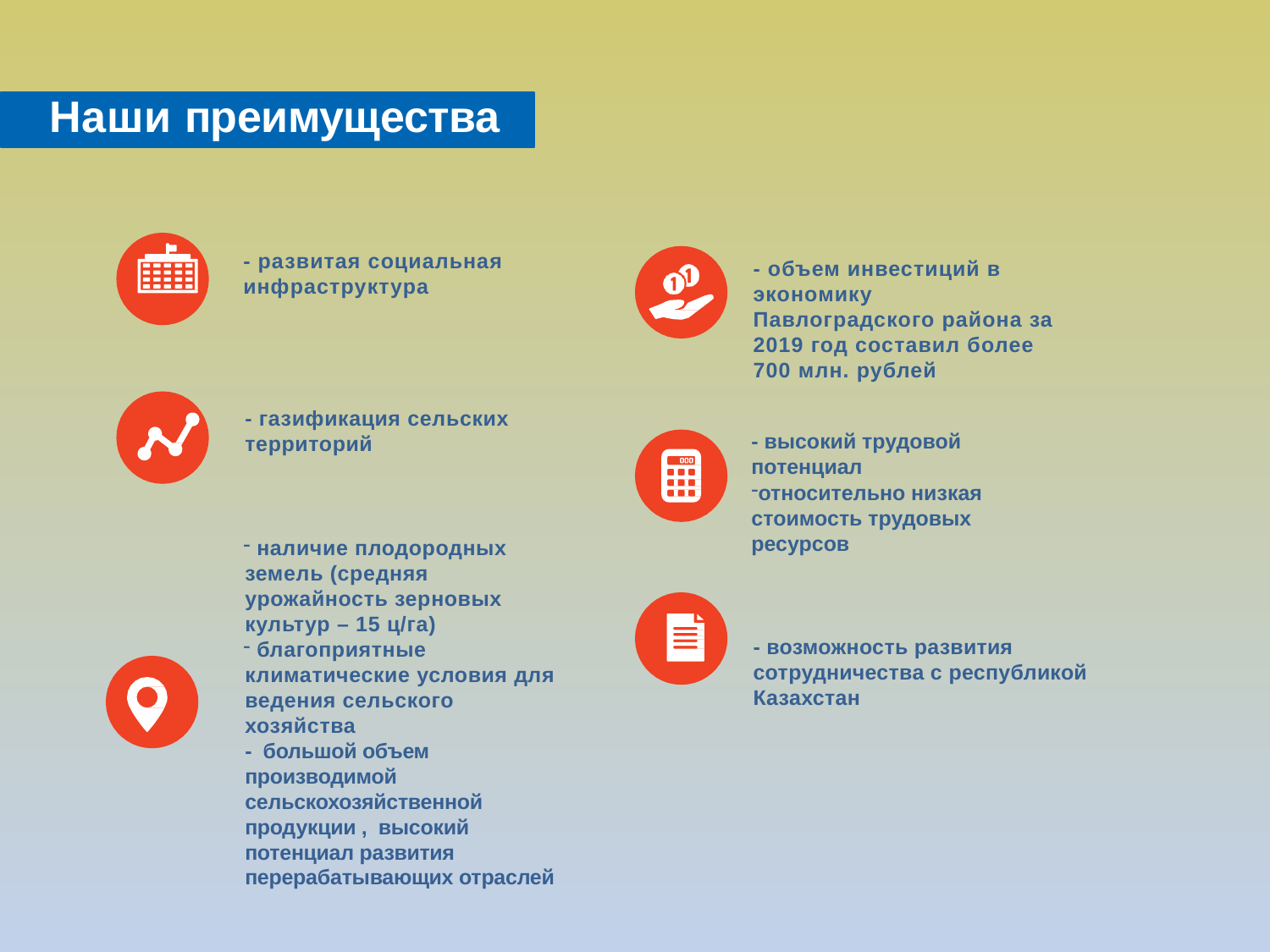

# Наши преимущества

- развитая социальная инфраструктура

- газификация сельских территорий

 наличие плодородных земель (средняя урожайность зерновых культур – 15 ц/га)
 благоприятные климатические условия для ведения сельского хозяйства
-  большой объем производимой сельскохозяйственной продукции ,  высокий  потенциал развития перерабатывающих отраслей

- объем инвестиций в экономику Павлоградского района за 2019 год составил более 700 млн. рублей

- высокий трудовой потенциал
относительно низкая стоимость трудовых ресурсов

- возможность развития сотрудничества с республикой Казахстан